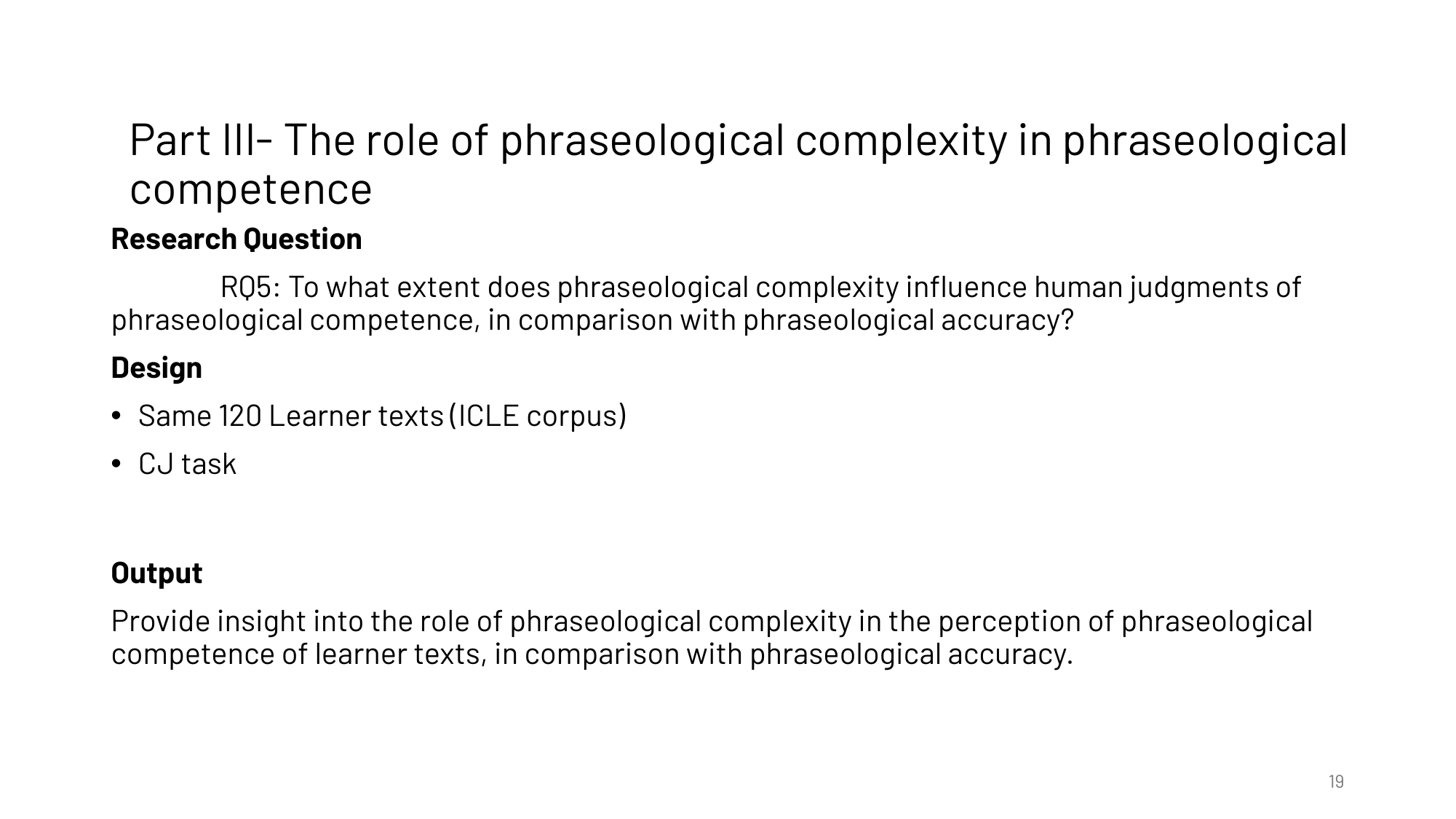

Part III- The role of phraseological complexity in phraseological competence
Research Question
	RQ5: To what extent does phraseological complexity influence human judgments of 	phraseological competence, in comparison with phraseological accuracy?
Design
Same 120 Learner texts (ICLE corpus)
CJ task

Output
Provide insight into the role of phraseological complexity in the perception of phraseological competence of learner texts, in comparison with phraseological accuracy.

19